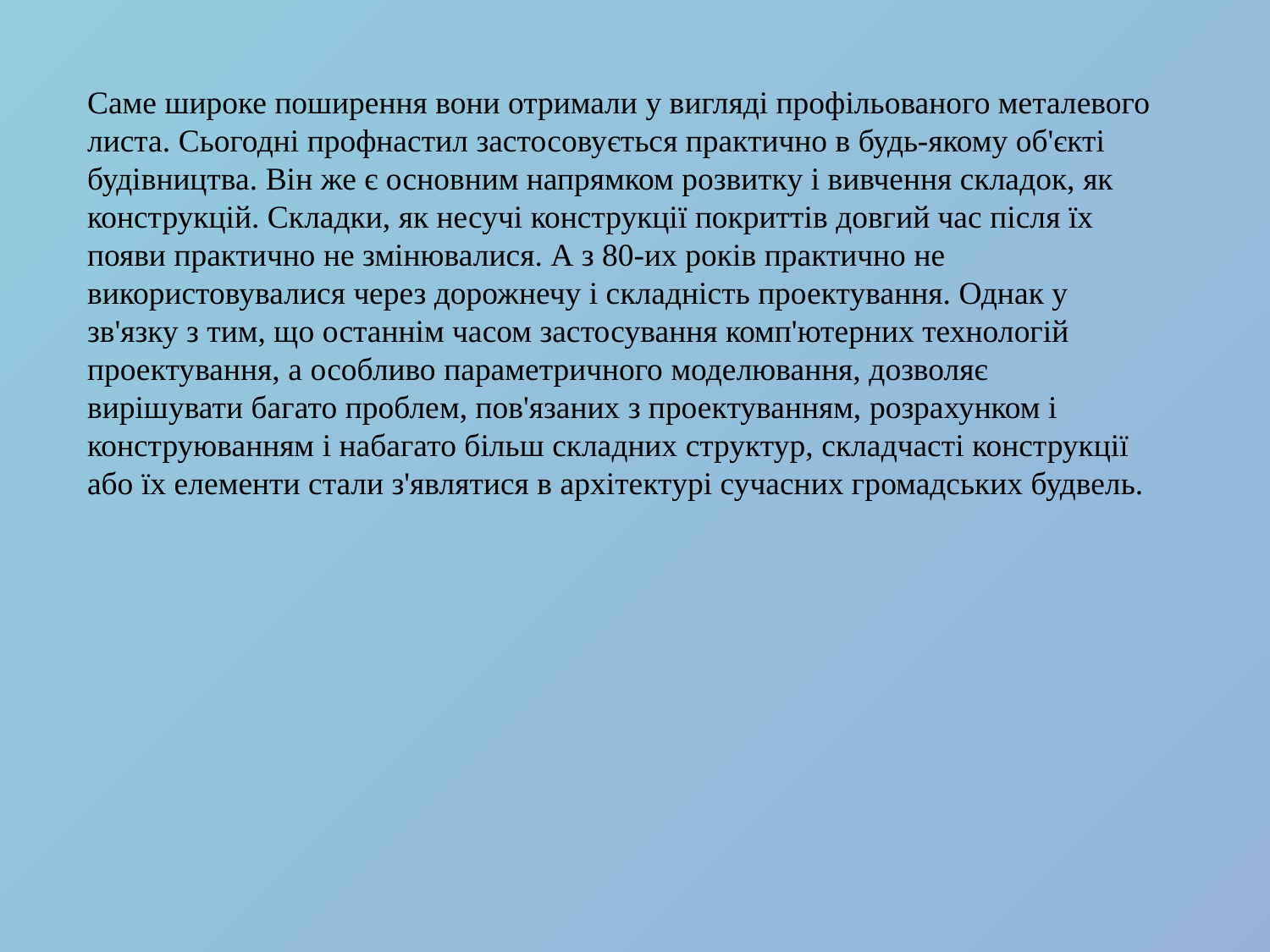

Саме широке поширення вони отримали у вигляді профільованого металевого листа. Сьогодні профнастил застосовується практично в будь-якому об'єкті будівництва. Він же є основним напрямком розвитку і вивчення складок, як конструкцій. Складки, як несучі конструкції покриттів довгий час після їх появи практично не змінювалися. А з 80-их років практично не використовувалися через дорожнечу і складність проектування. Однак у зв'язку з тим, що останнім часом застосування комп'ютерних технологій проектування, а особливо параметричного моделювання, дозволяє вирішувати багато проблем, пов'язаних з проектуванням, розрахунком і конструюванням і набагато більш складних структур, складчасті конструкції або їх елементи стали з'являтися в архітектурі сучасних громадських будвель.